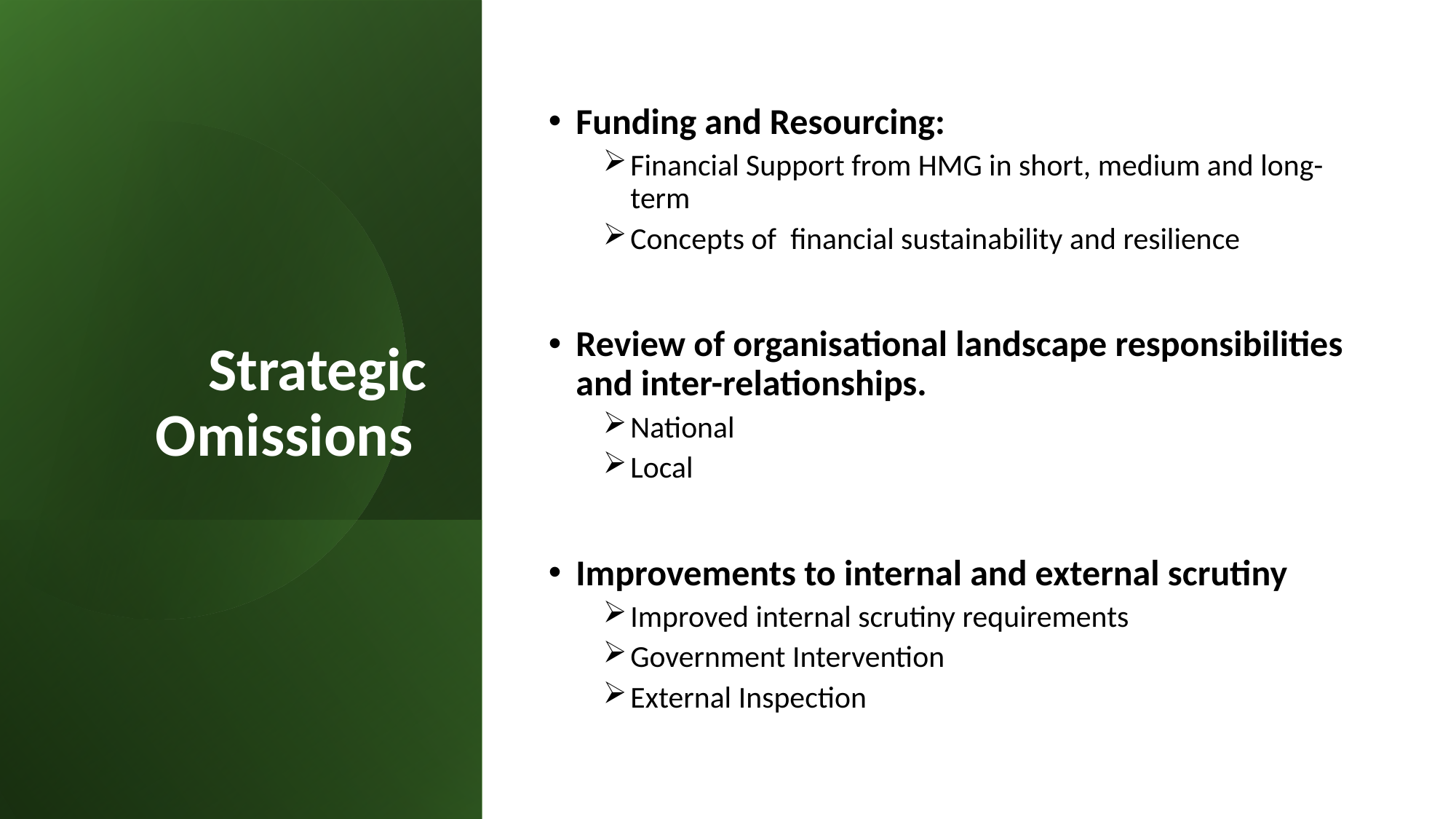

# Strategic Omissions
Funding and Resourcing:
Financial Support from HMG in short, medium and long-term
Concepts of  financial sustainability and resilience

Review of organisational landscape responsibilities and inter-relationships.
National
Local

Improvements to internal and external scrutiny
Improved internal scrutiny requirements
Government Intervention
External Inspection